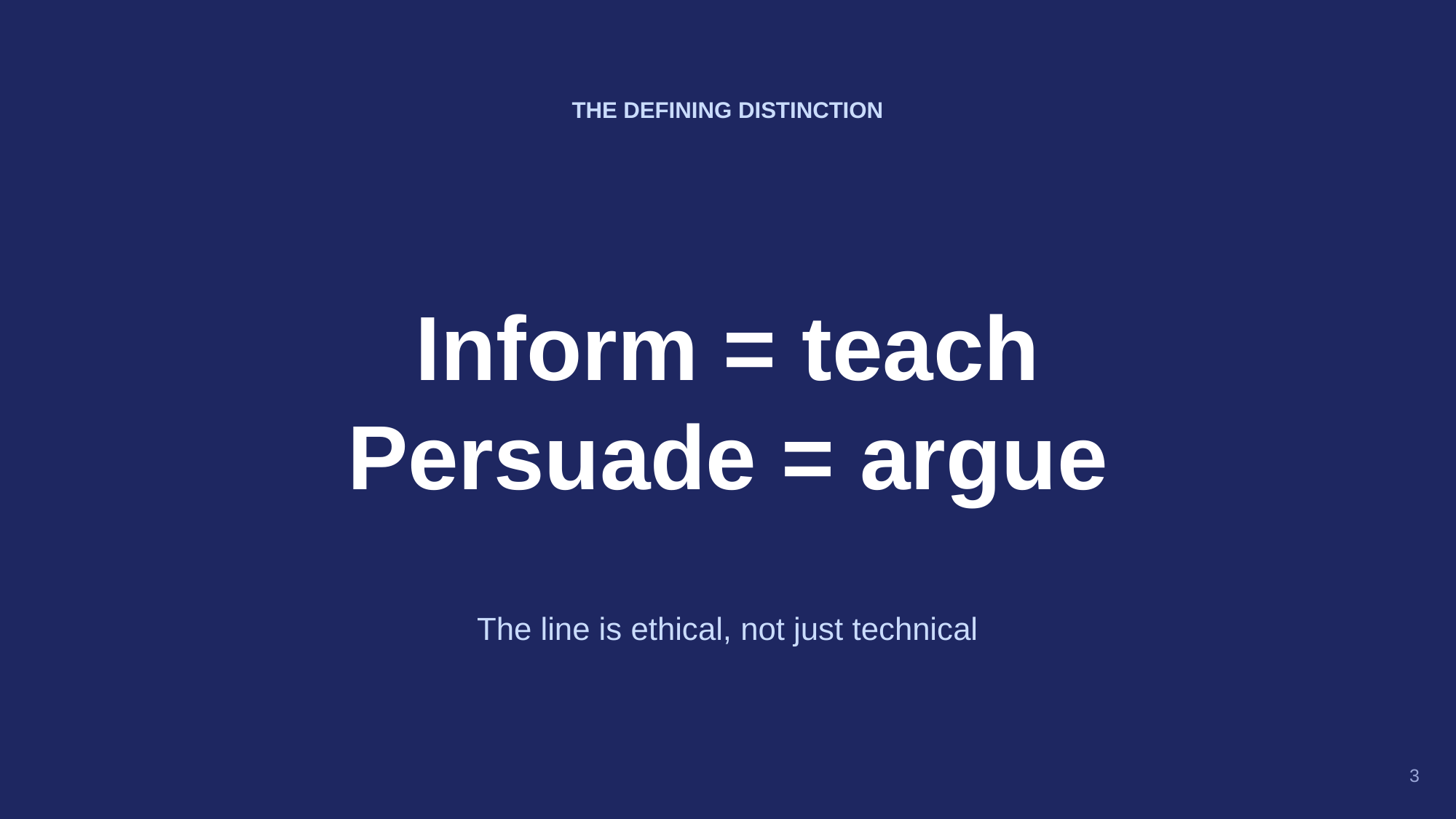

THE DEFINING DISTINCTION
Inform = teach
Persuade = argue
The line is ethical, not just technical
3